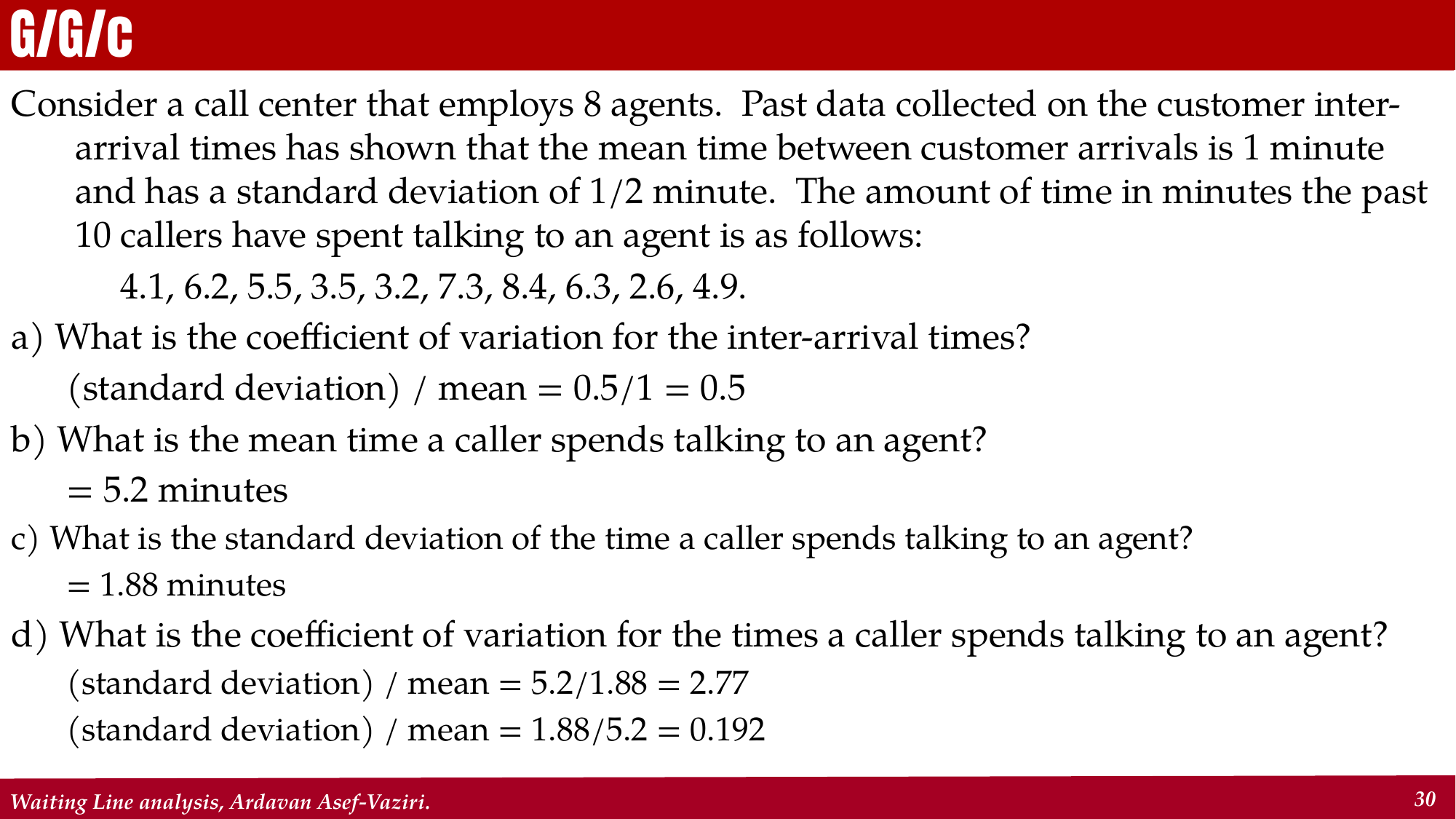

G/G/c
Consider a call center that employs 8 agents.  Past data collected on the customer inter-arrival times has shown that the mean time between customer arrivals is 1 minute and has a standard deviation of 1/2 minute.  The amount of time in minutes the past 10 callers have spent talking to an agent is as follows:
4.1, 6.2, 5.5, 3.5, 3.2, 7.3, 8.4, 6.3, 2.6, 4.9.
a) What is the coefficient of variation for the inter-arrival times?
	(standard deviation) / mean = 0.5/1 = 0.5
b) What is the mean time a caller spends talking to an agent?
	= 5.2 minutes
c) What is the standard deviation of the time a caller spends talking to an agent?
	= 1.88 minutes
d) What is the coefficient of variation for the times a caller spends talking to an agent?
	(standard deviation) / mean = 5.2/1.88 = 2.77
	(standard deviation) / mean = 1.88/5.2 = 0.192